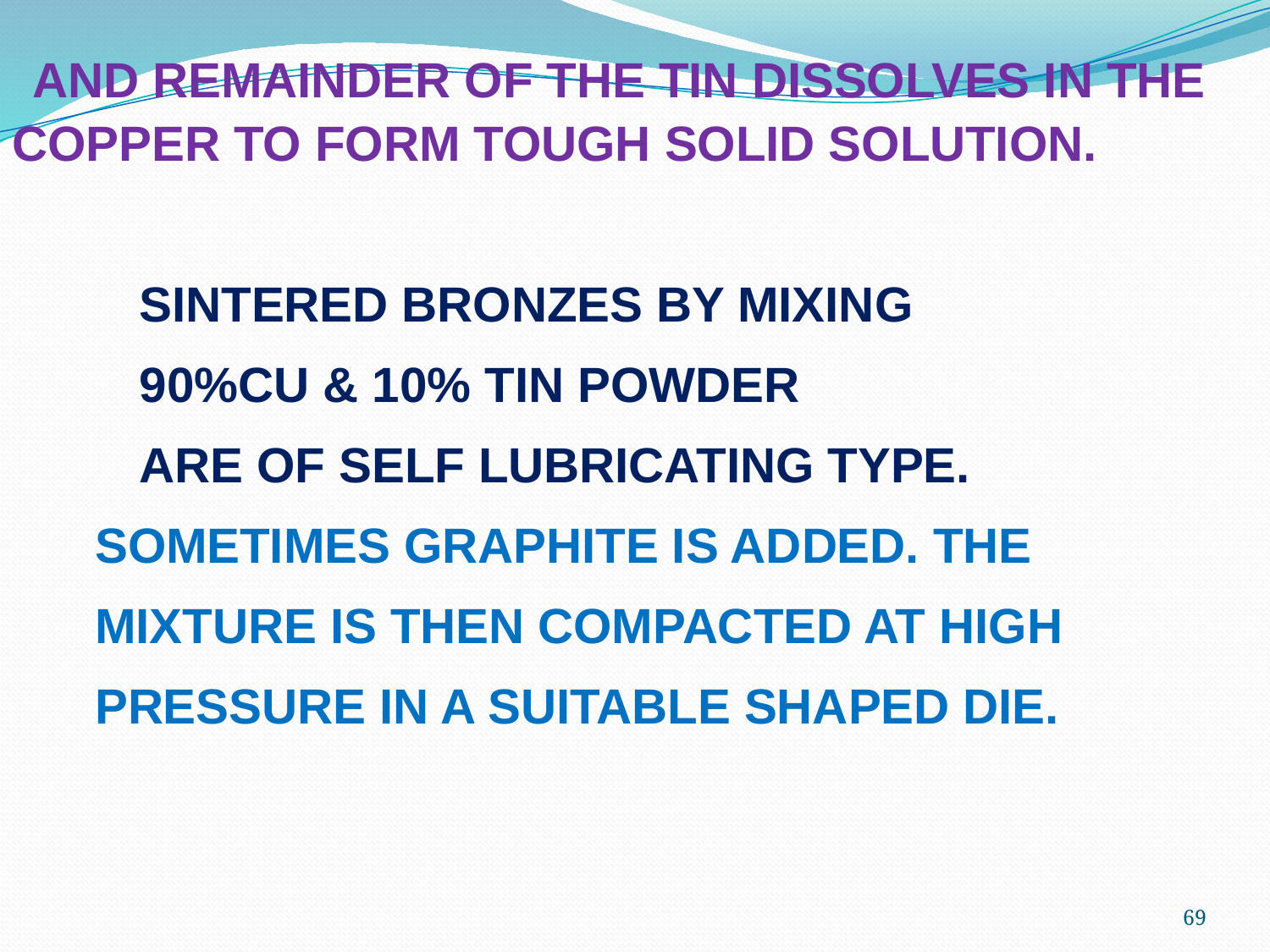

AND REMAINDER OF THE TIN DISSOLVES IN THE COPPER TO FORM TOUGH SOLID SOLUTION.

	SINTERED BRONZES BY MIXING
	90%CU & 10% TIN POWDER
	ARE OF SELF LUBRICATING TYPE.
      SOMETIMES GRAPHITE IS ADDED. THE
      MIXTURE IS THEN COMPACTED AT HIGH
      PRESSURE IN A SUITABLE SHAPED DIE.
69